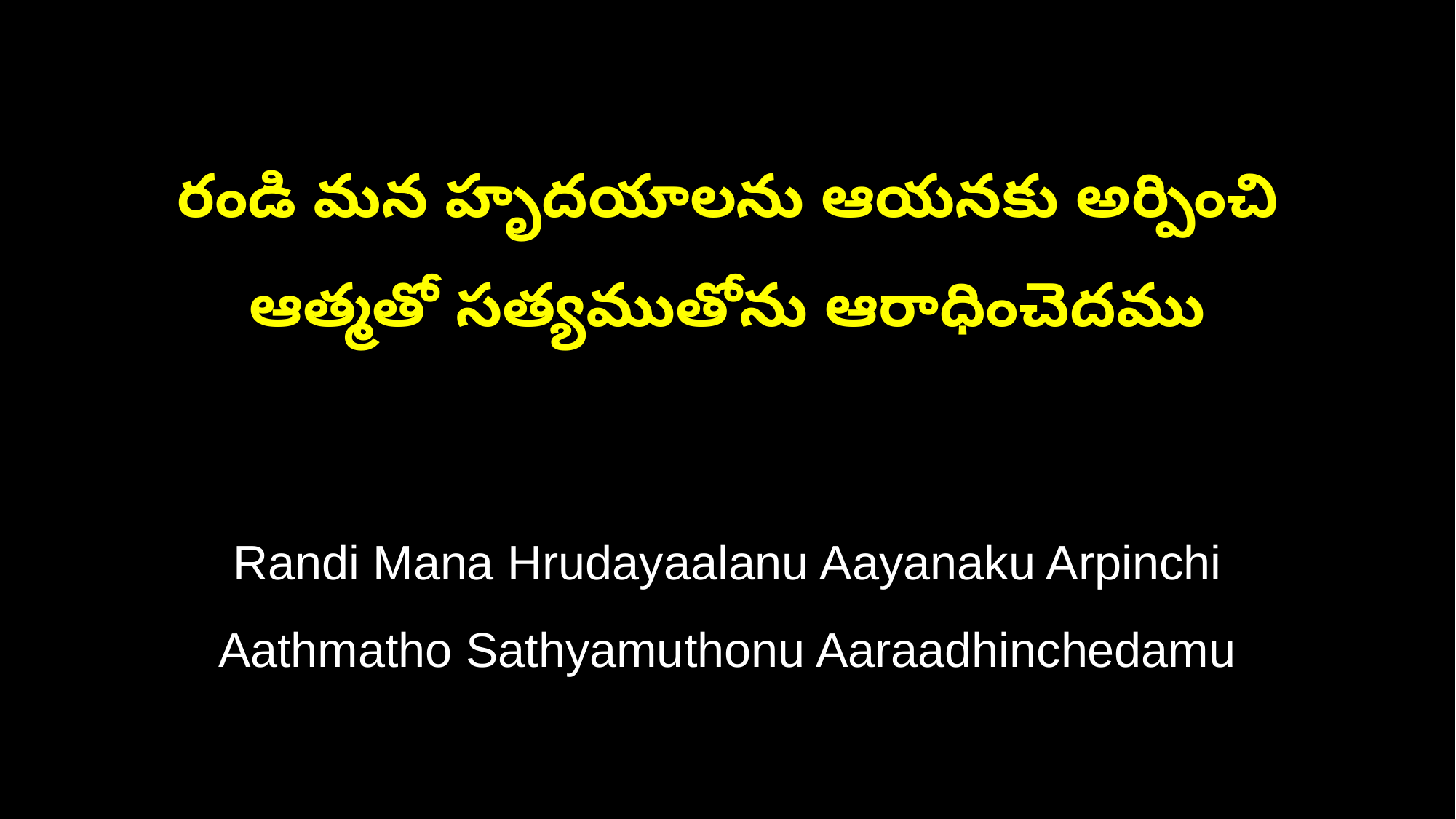

రండి మన హృదయాలను ఆయనకు అర్పించి
ఆత్మతో సత్యముతోను ఆరాధించెదము
Randi Mana Hrudayaalanu Aayanaku Arpinchi
Aathmatho Sathyamuthonu Aaraadhinchedamu